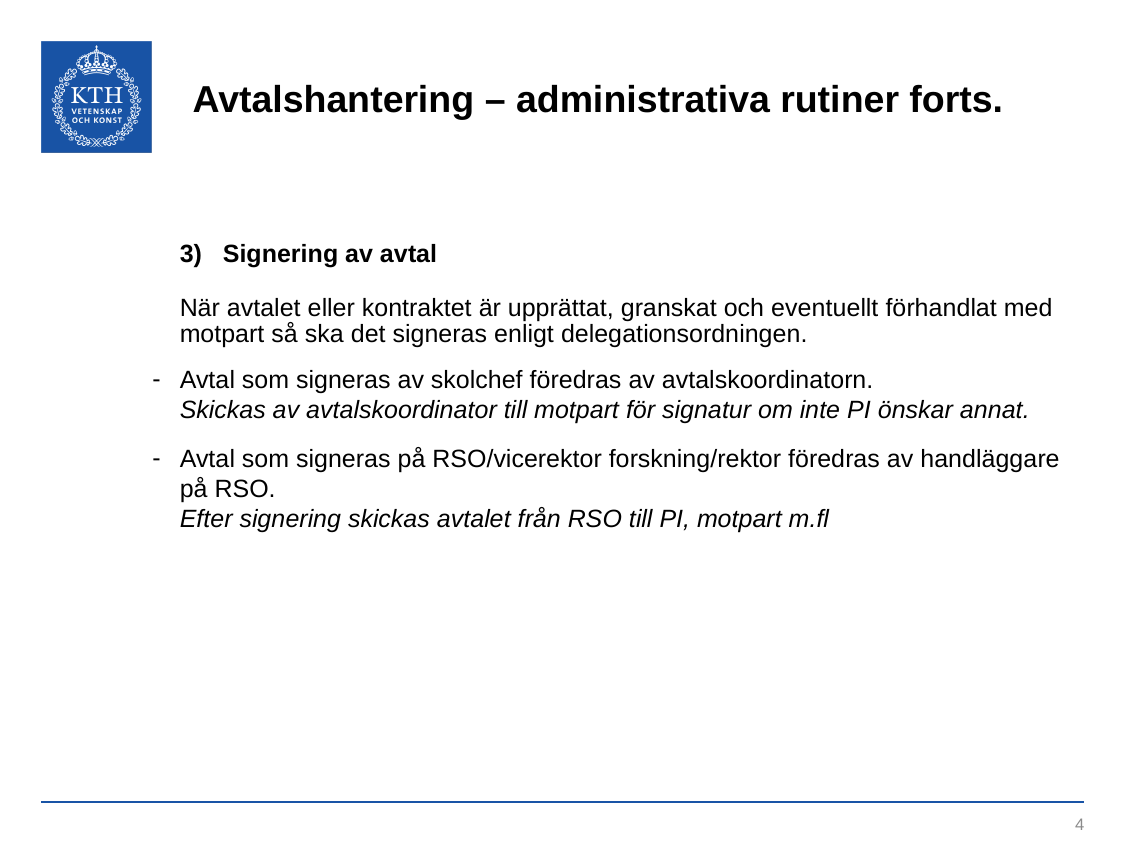

# Avtalshantering – administrativa rutiner forts.

3)   Signering av avtal
När avtalet eller kontraktet är upprättat, granskat och eventuellt förhandlat med motpart så ska det signeras enligt delegationsordningen.
Avtal som signeras av skolchef föredras av avtalskoordinatorn.
Skickas av avtalskoordinator till motpart för signatur om inte PI önskar annat.
Avtal som signeras på RSO/vicerektor forskning/rektor föredras av handläggare på RSO.
Efter signering skickas avtalet från RSO till PI, motpart m.fl

4